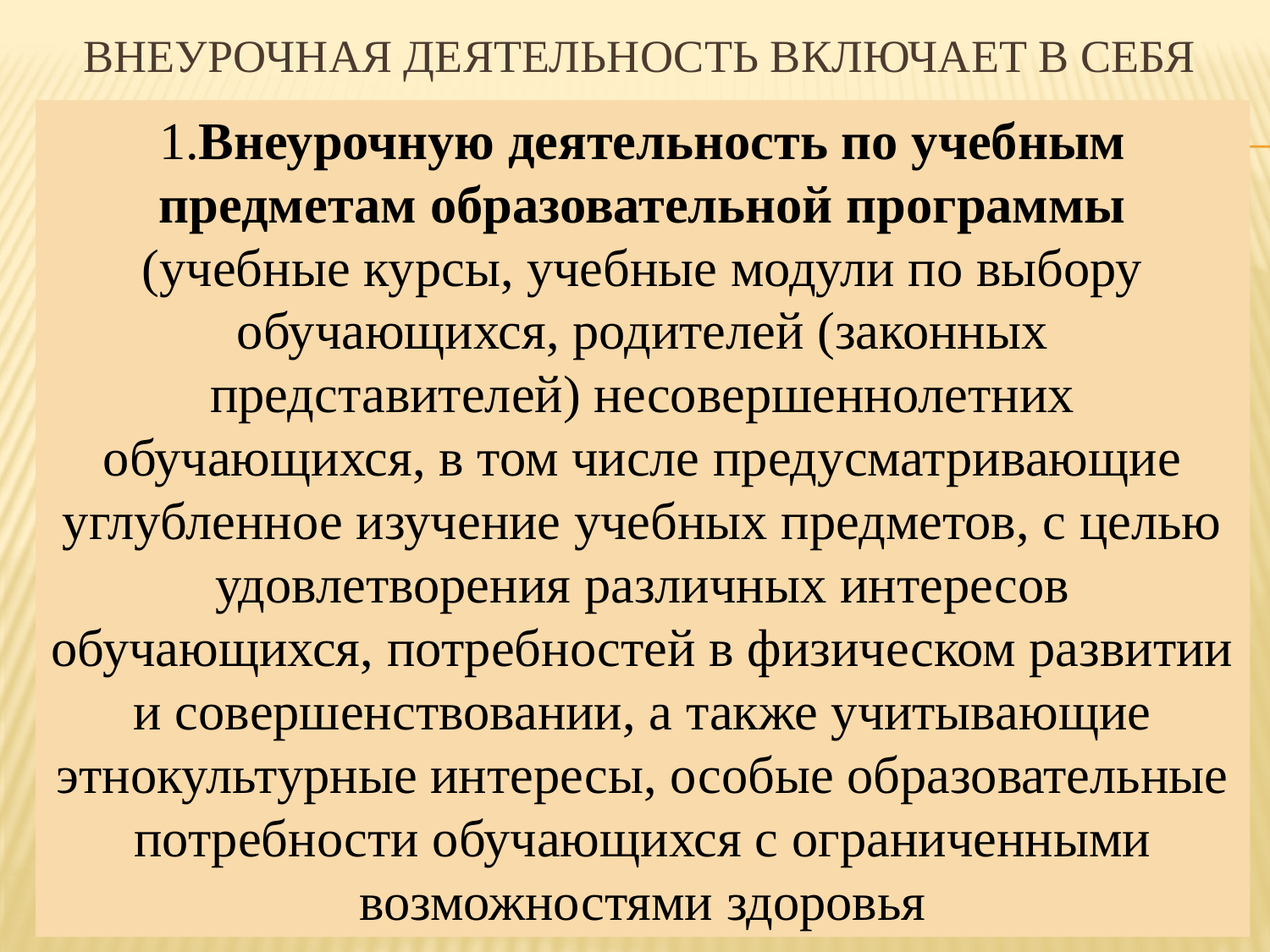

# Внеурочная деятельность включает в себя
1.Внеурочную деятельность по учебным предметам образовательной программы (учебные курсы, учебные модули по выбору обучающихся, родителей (законных представителей) несовершеннолетних обучающихся, в том числе предусматривающие углубленное изучение учебных предметов, с целью удовлетворения различных интересов обучающихся, потребностей в физическом развитии и совершенствовании, а также учитывающие этнокультурные интересы, особые образовательные потребности обучающихся с ограниченными возможностями здоровья